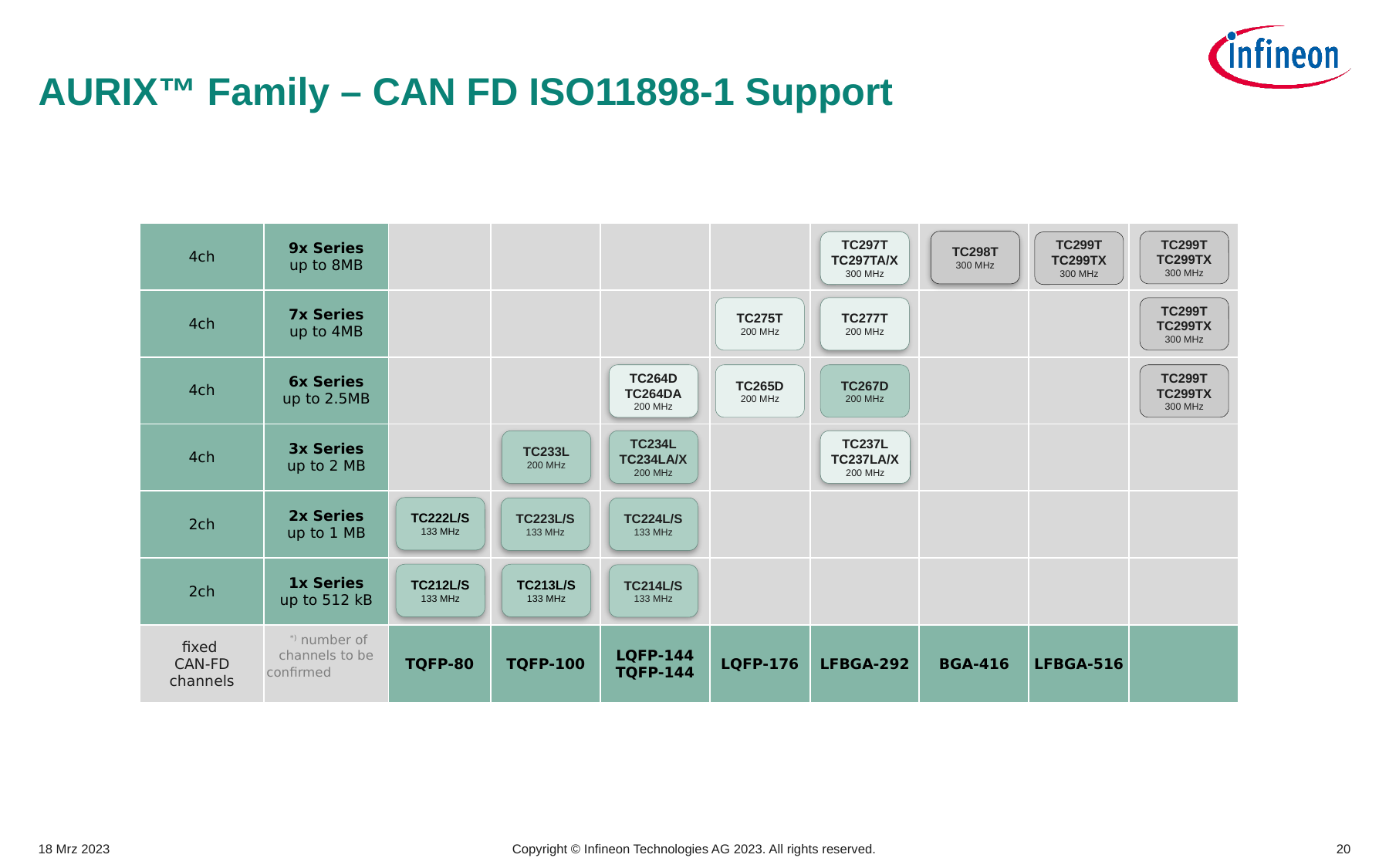

# AURIX™ Family – CAN FD ISO11898-1 Support
| 4ch | 9x Series up to 8MB |  |  |  |  |  |  |  |  |
| --- | --- | --- | --- | --- | --- | --- | --- | --- | --- |
| 4ch | 7x Series up to 4MB |  |  |  |  |  |  |  |  |
| 4ch | 6x Series up to 2.5MB |  |  |  |  |  |  |  |  |
| 4ch | 3x Series up to 2 MB |  |  |  |  |  |  |  |  |
| 2ch | 2x Series up to 1 MB |  |  |  |  |  |  |  |  |
| 2ch | 1x Series up to 512 kB |  |  |  |  |  |  |  |  |
| fixed CAN-FD channels | \*) number of channels to be confirmed | TQFP-80 | TQFP-100 | LQFP-144 TQFP-144 | LQFP-176 | LFBGA-292 | BGA-416 | LFBGA-516 |  |
TC298T
300 MHz
TC299T
TC299TX
300 MHz
TC297T
TC297TA/X
300 MHz
TC299T
TC299TX
300 MHz
TC275T
200 MHz
TC277T
200 MHz
TC299T
TC299TX
300 MHz
TC264D
TC264DA
200 MHz
TC265D
200 MHz
TC267D
200 MHz
TC299T
TC299TX
300 MHz
TC233L
200 MHz
TC237L
TC237LA/X
200 MHz
TC234L
TC234LA/X
200 MHz
TC222L/S
133 MHz
TC223L/S
133 MHz
TC224L/S
133 MHz
TC212L/S
133 MHz
TC213L/S
133 MHz
TC214L/S
133 MHz